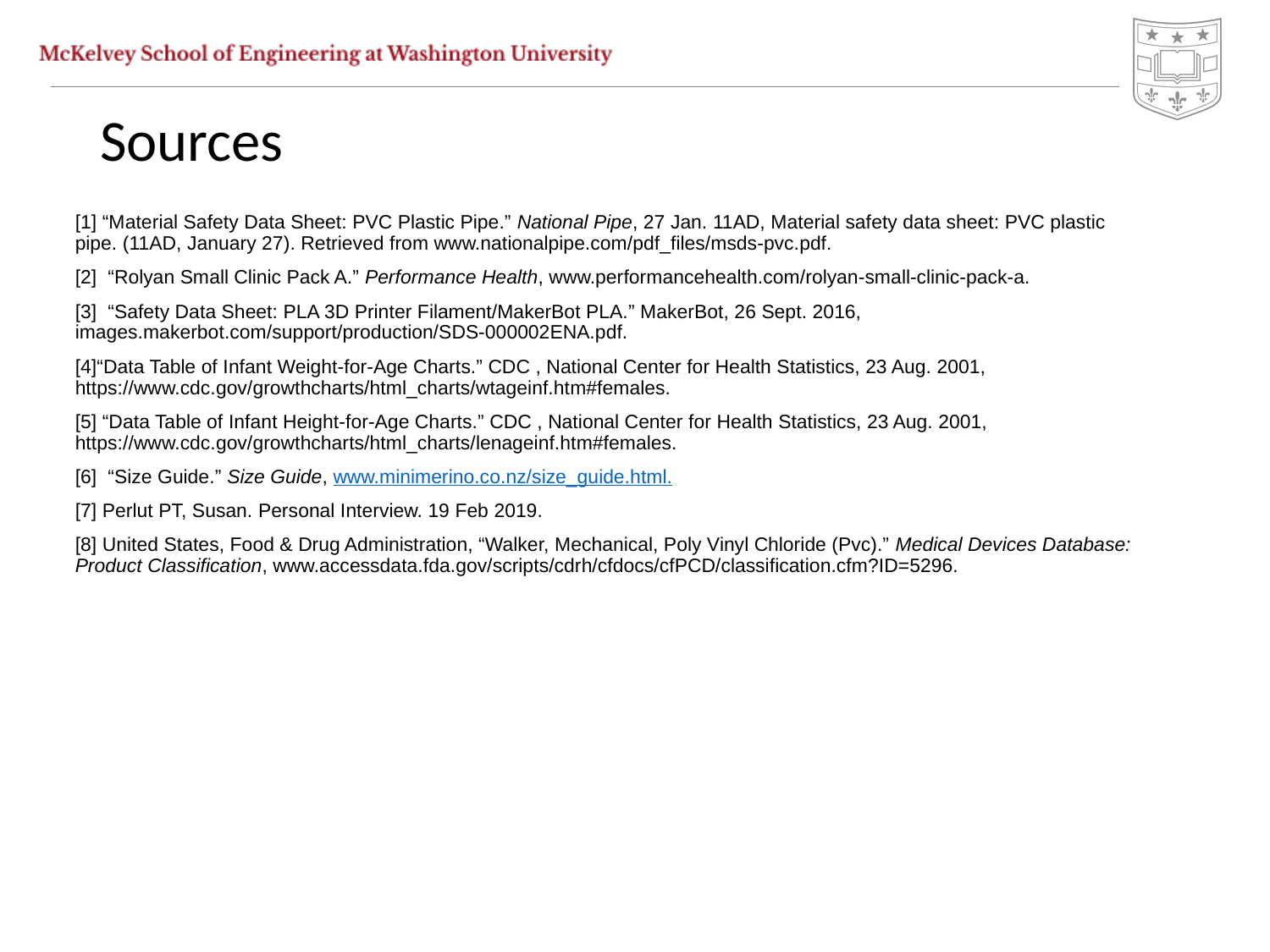

# Sources
[1] “Material Safety Data Sheet: PVC Plastic Pipe.” National Pipe, 27 Jan. 11AD, Material safety data sheet: PVC plastic pipe. (11AD, January 27). Retrieved from www.nationalpipe.com/pdf_files/msds-pvc.pdf.
[2]  “Rolyan Small Clinic Pack A.” Performance Health, www.performancehealth.com/rolyan-small-clinic-pack-a.
[3]  “Safety Data Sheet: PLA 3D Printer Filament/MakerBot PLA.” MakerBot, 26 Sept. 2016, images.makerbot.com/support/production/SDS-000002ENA.pdf.
[4]“Data Table of Infant Weight-for-Age Charts.” CDC , National Center for Health Statistics, 23 Aug. 2001, https://www.cdc.gov/growthcharts/html_charts/wtageinf.htm#females.
[5] “Data Table of Infant Height-for-Age Charts.” CDC , National Center for Health Statistics, 23 Aug. 2001, https://www.cdc.gov/growthcharts/html_charts/lenageinf.htm#females.
[6]  “Size Guide.” Size Guide, www.minimerino.co.nz/size_guide.html.
[7] ​Perlut PT, Susan. Personal Interview. 19 Feb 2019.
[8] United States, Food & Drug Administration, “Walker, Mechanical, Poly Vinyl Chloride (Pvc).” Medical Devices Database: Product Classification, www.accessdata.fda.gov/scripts/cdrh/cfdocs/cfPCD/classification.cfm?ID=5296.